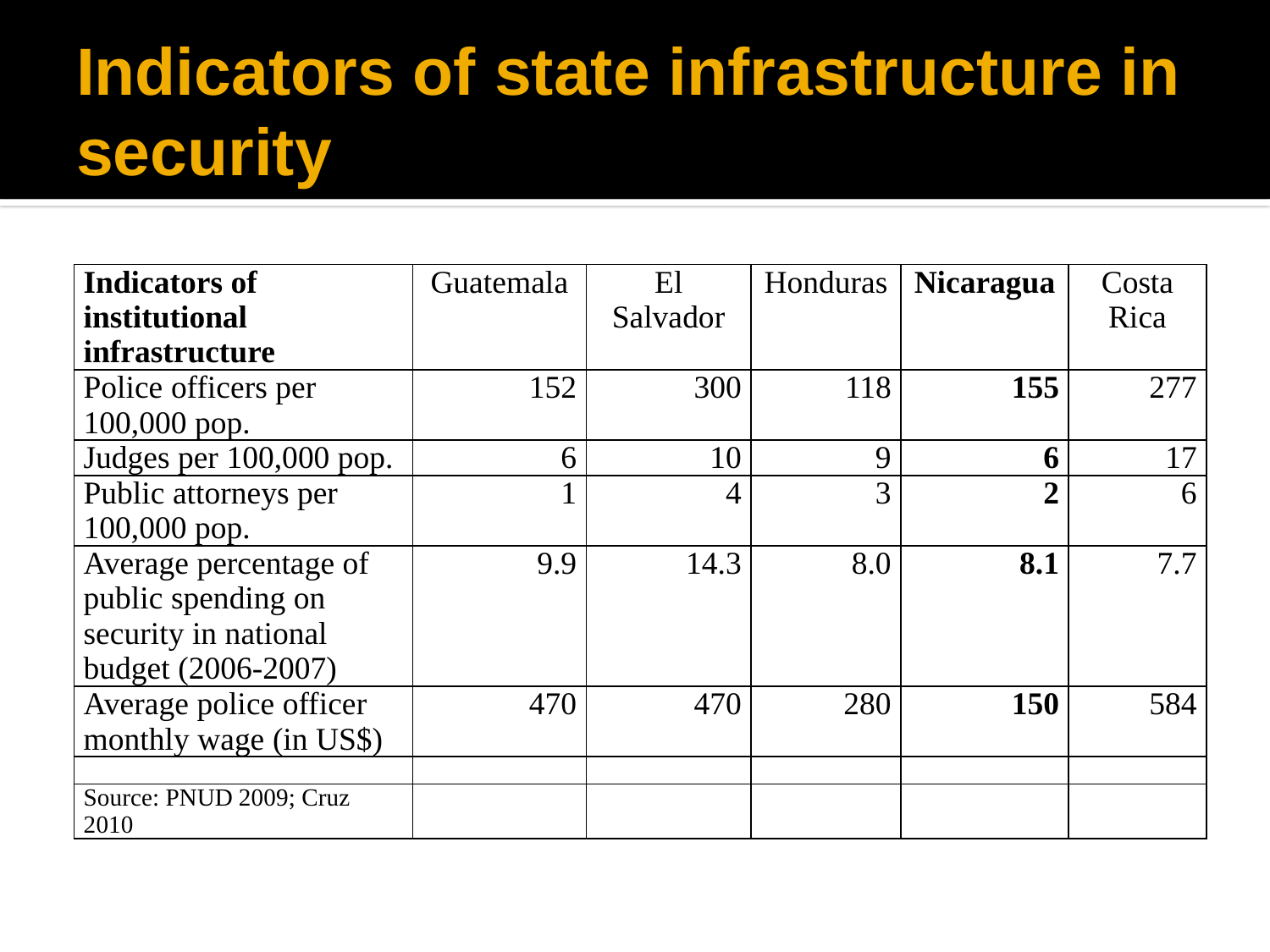

# Indicators of state infrastructure in security
| Indicators of institutional infrastructure | Guatemala | El Salvador | Honduras | Nicaragua | Costa Rica |
| --- | --- | --- | --- | --- | --- |
| Police officers per 100,000 pop. | 152 | 300 | 118 | 155 | 277 |
| Judges per 100,000 pop. | 6 | 10 | 9 | 6 | 17 |
| Public attorneys per 100,000 pop. | 1 | 4 | 3 | 2 | 6 |
| Average percentage of public spending on security in national budget (2006-2007) | 9.9 | 14.3 | 8.0 | 8.1 | 7.7 |
| Average police officer monthly wage (in US$) | 470 | 470 | 280 | 150 | 584 |
|  |  |  |  |  |  |
| Source: PNUD 2009; Cruz 2010 |  |  |  |  |  |